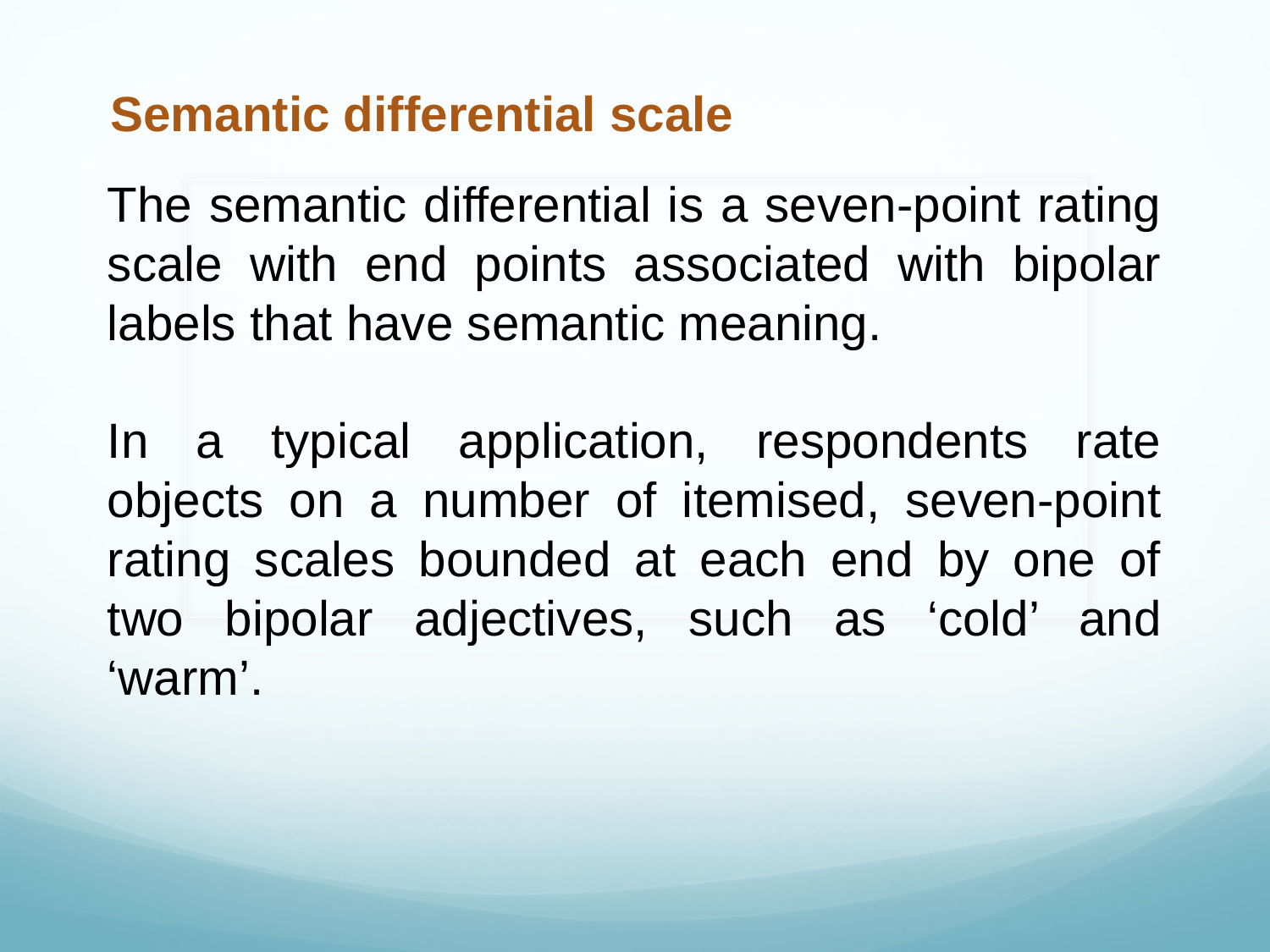

Semantic differential scale
The semantic differential is a seven-point rating scale with end points associated with bipolar labels that have semantic meaning.

In a typical application, respondents rate objects on a number of itemised, seven-point rating scales bounded at each end by one of two bipolar adjectives, such as ‘cold’ and ‘warm’.